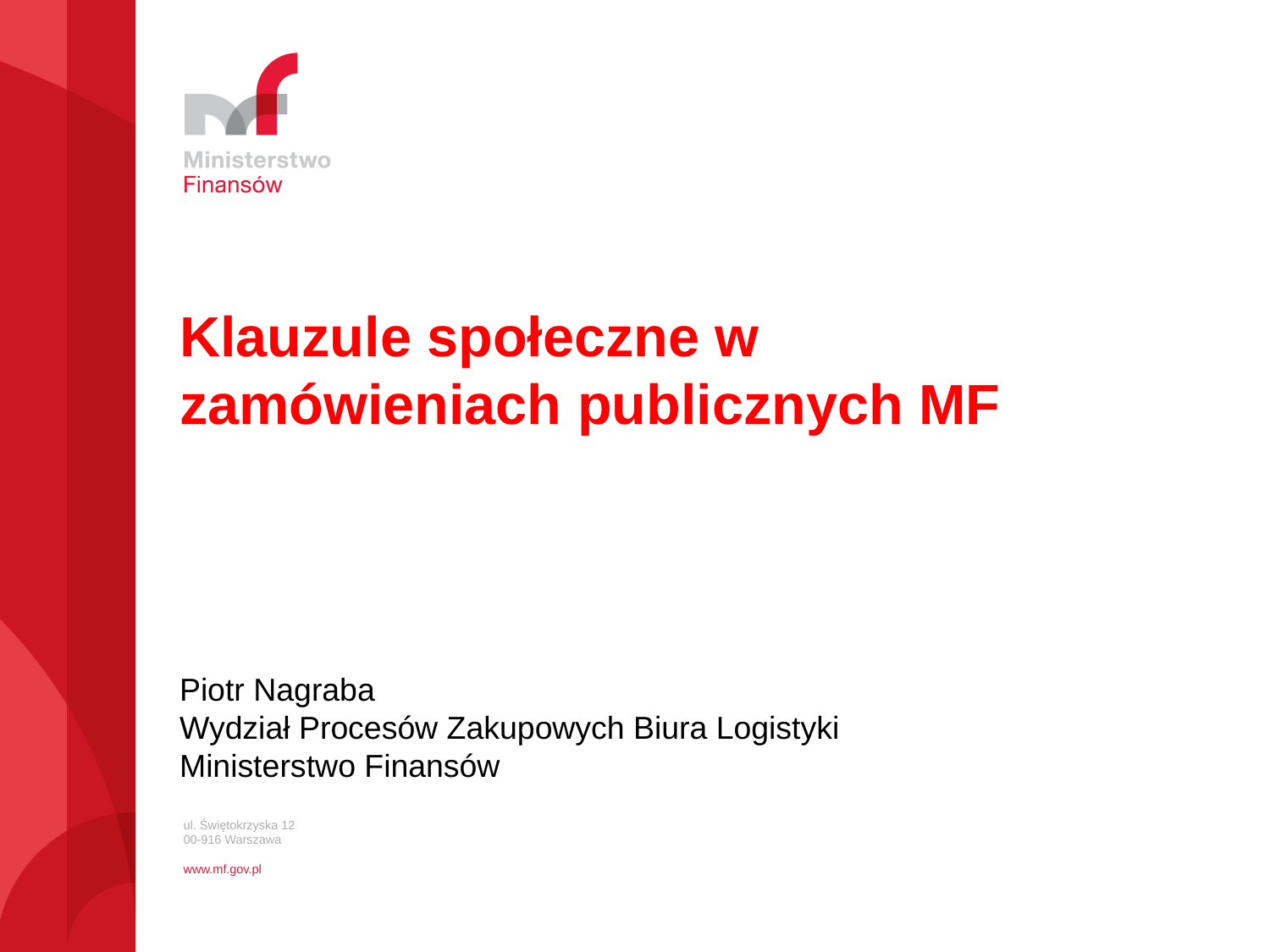

Klauzule społeczne w zamówieniach publicznych MF
Piotr Nagraba
Wydział Procesów Zakupowych Biura Logistyki
Ministerstwo Finansów
ul. Świętokrzyska 12
00-916 Warszawa

www.mf.gov.pl